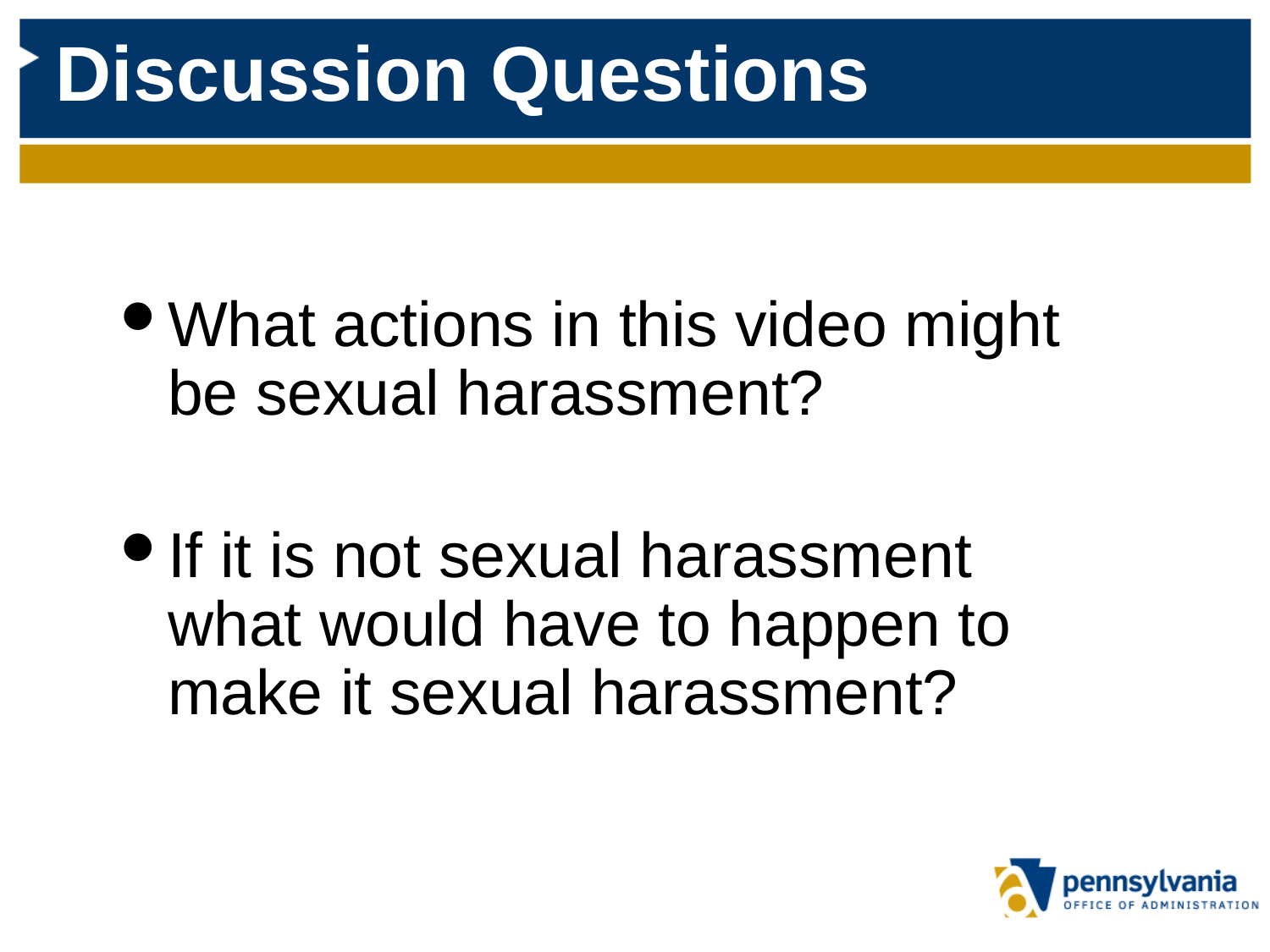

Discussion Questions
What actions in this video might be sexual harassment?

If it is not sexual harassment    what would have to happen to make it sexual harassment?